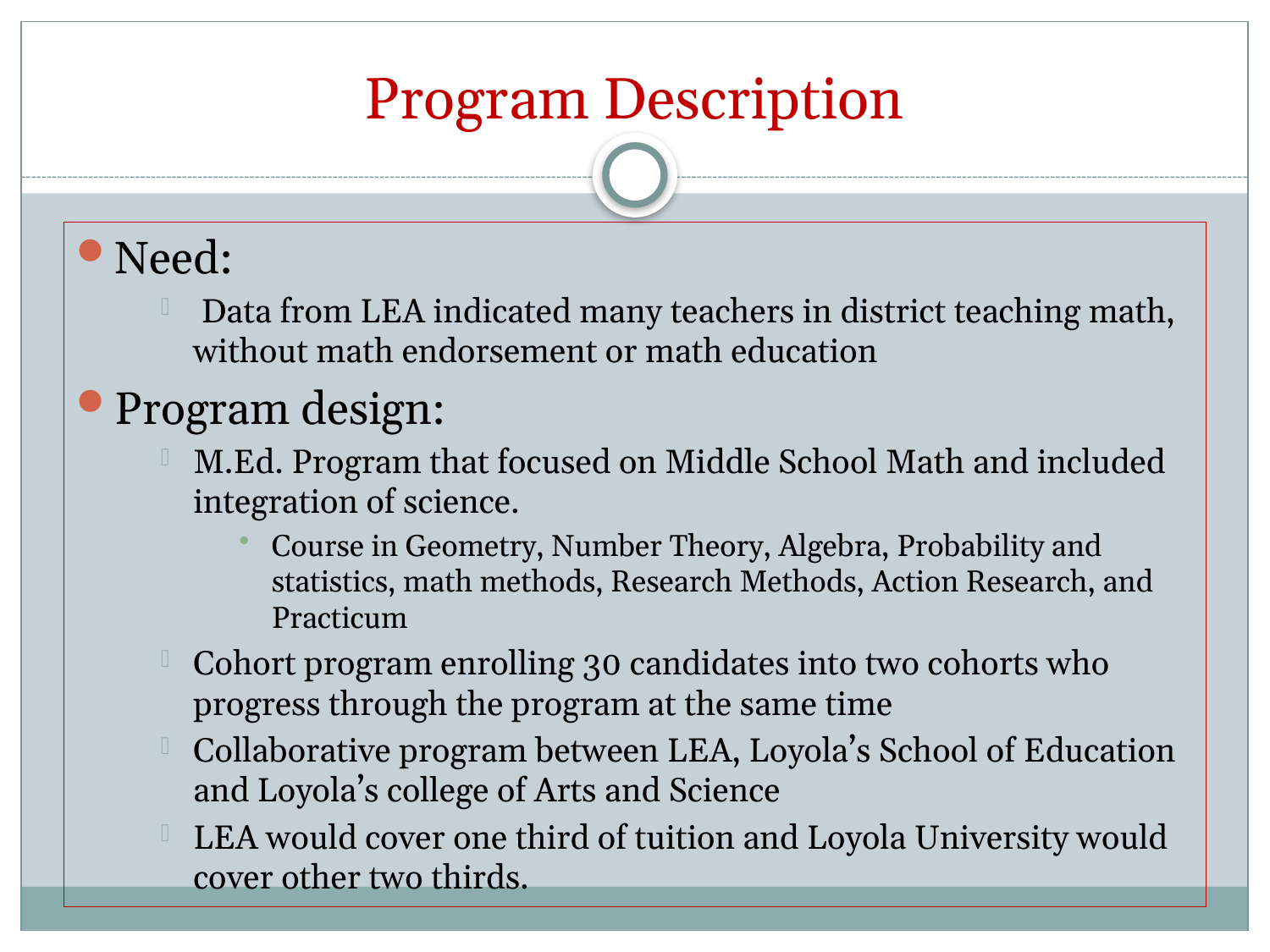

# Program Description
Need:
 Data from LEA indicated many teachers in district teaching math, without math endorsement or math education
Program design:
M.Ed. Program that focused on Middle School Math and included integration of science.
Course in Geometry, Number Theory, Algebra, Probability and statistics, math methods, Research Methods, Action Research, and Practicum
Cohort program enrolling 30 candidates into two cohorts who progress through the program at the same time
Collaborative program between LEA, Loyola’s School of Education and Loyola’s college of Arts and Science
LEA would cover one third of tuition and Loyola University would cover other two thirds.